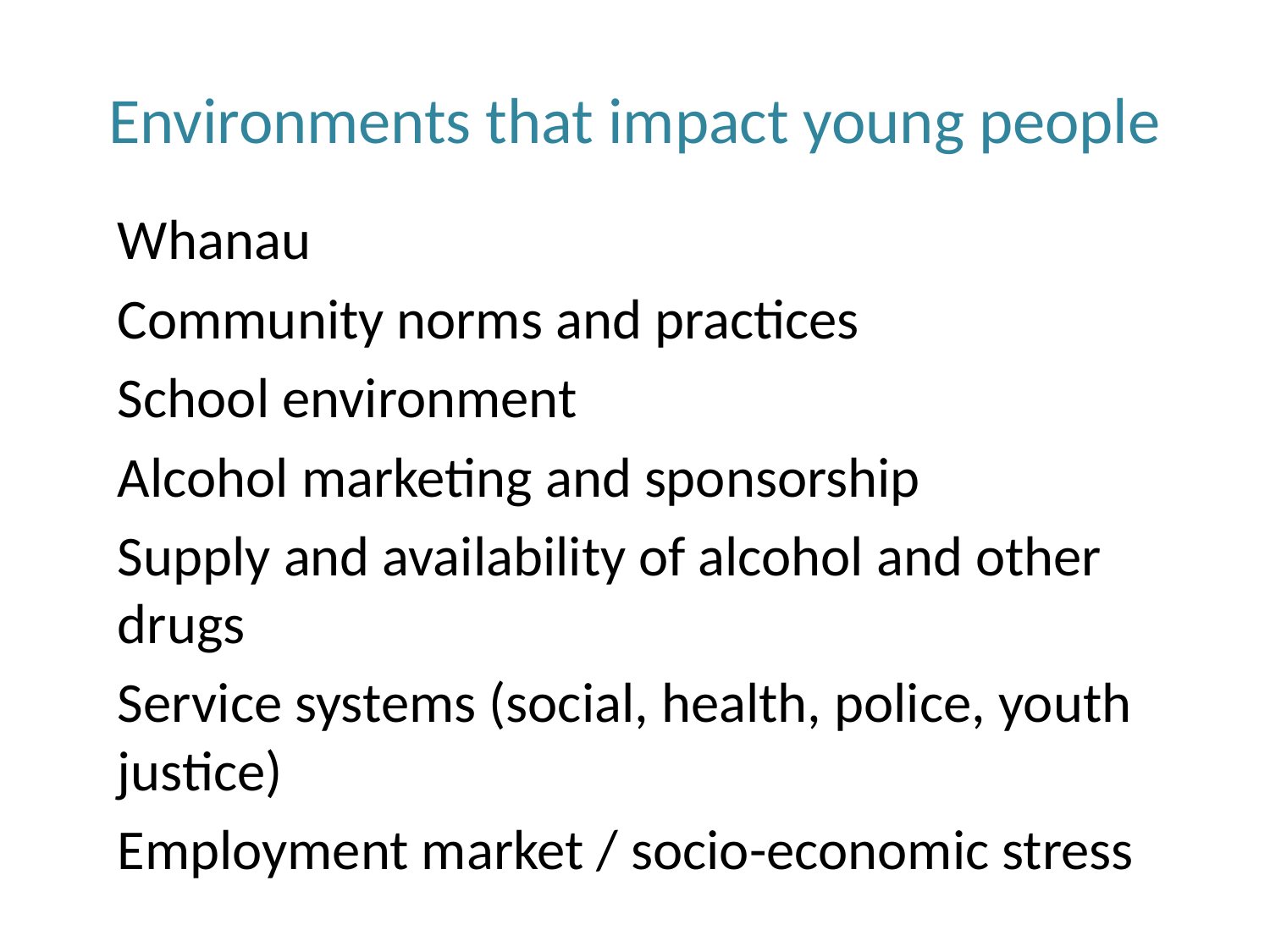

# Environments that impact young people
Whanau
Community norms and practices
School environment
Alcohol marketing and sponsorship
Supply and availability of alcohol and other drugs
Service systems (social, health, police, youth justice)
Employment market / socio-economic stress